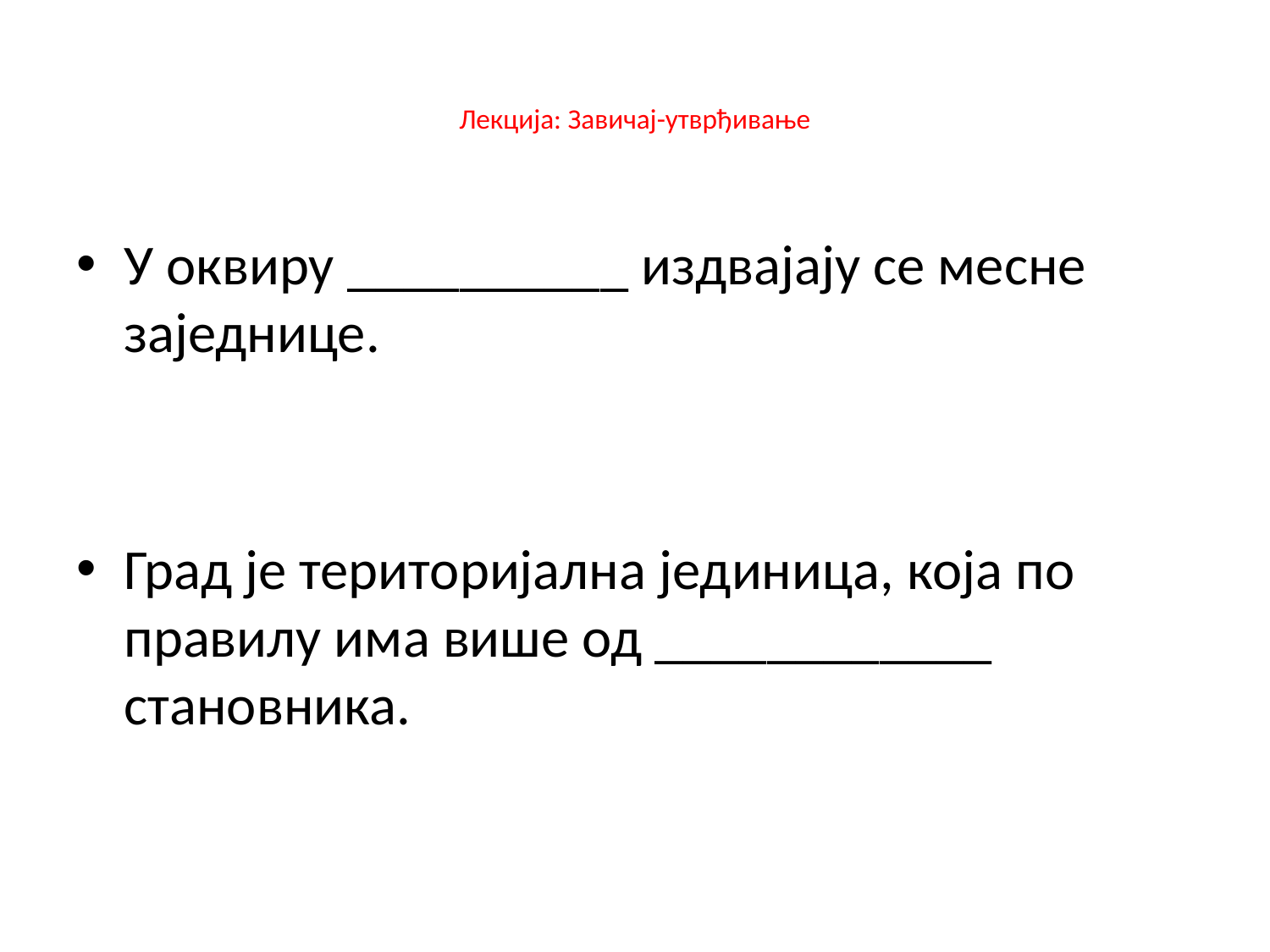

# Лекција: Завичај-утврђивање
У оквиру __________ издвајају се месне заједнице.

Град је територијална јединица, која по правилу има више од ____________ становника.